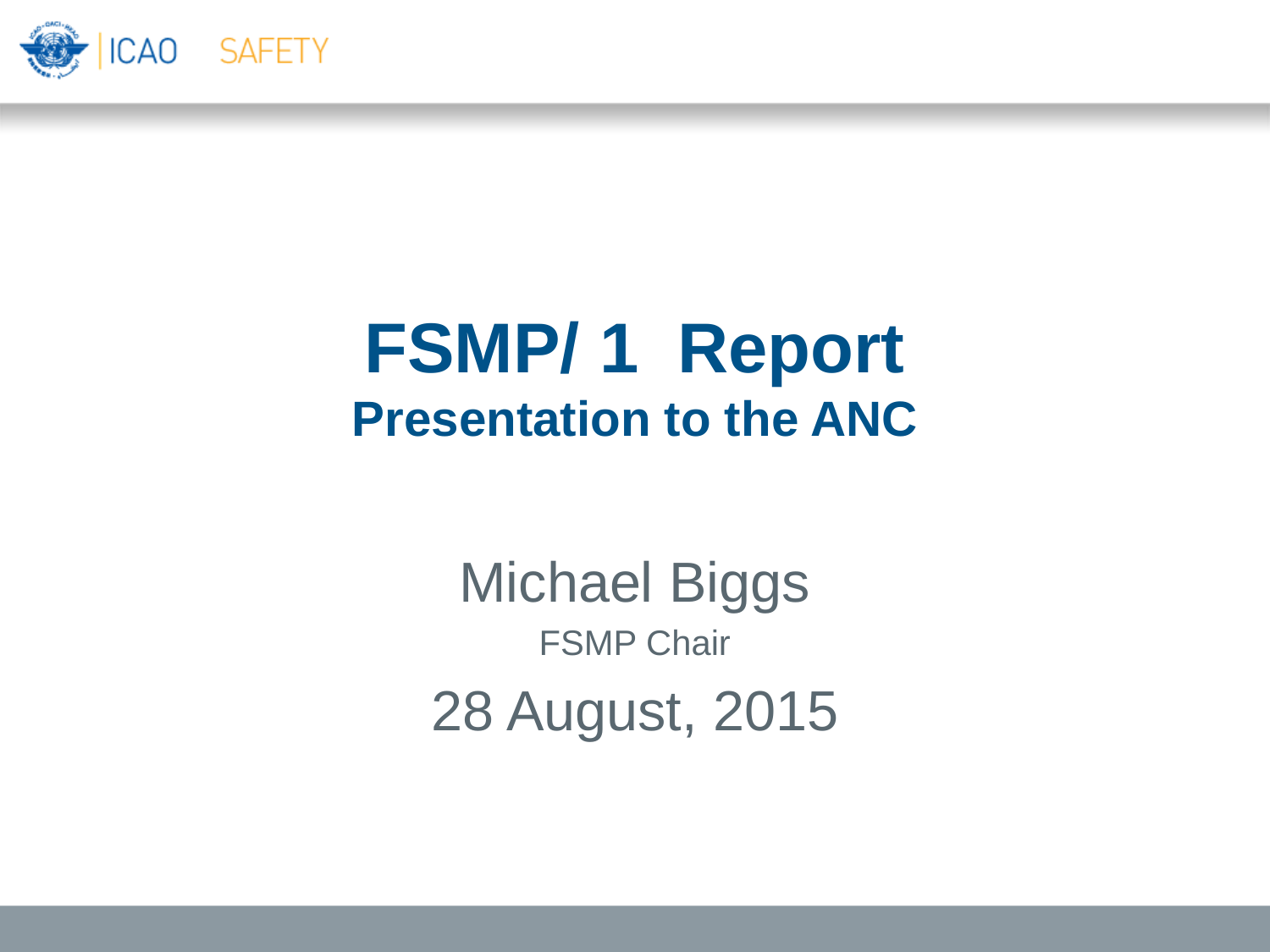

# FSMP/ 1  Report Presentation to the ANC
Michael Biggs
FSMP Chair
28 August, 2015